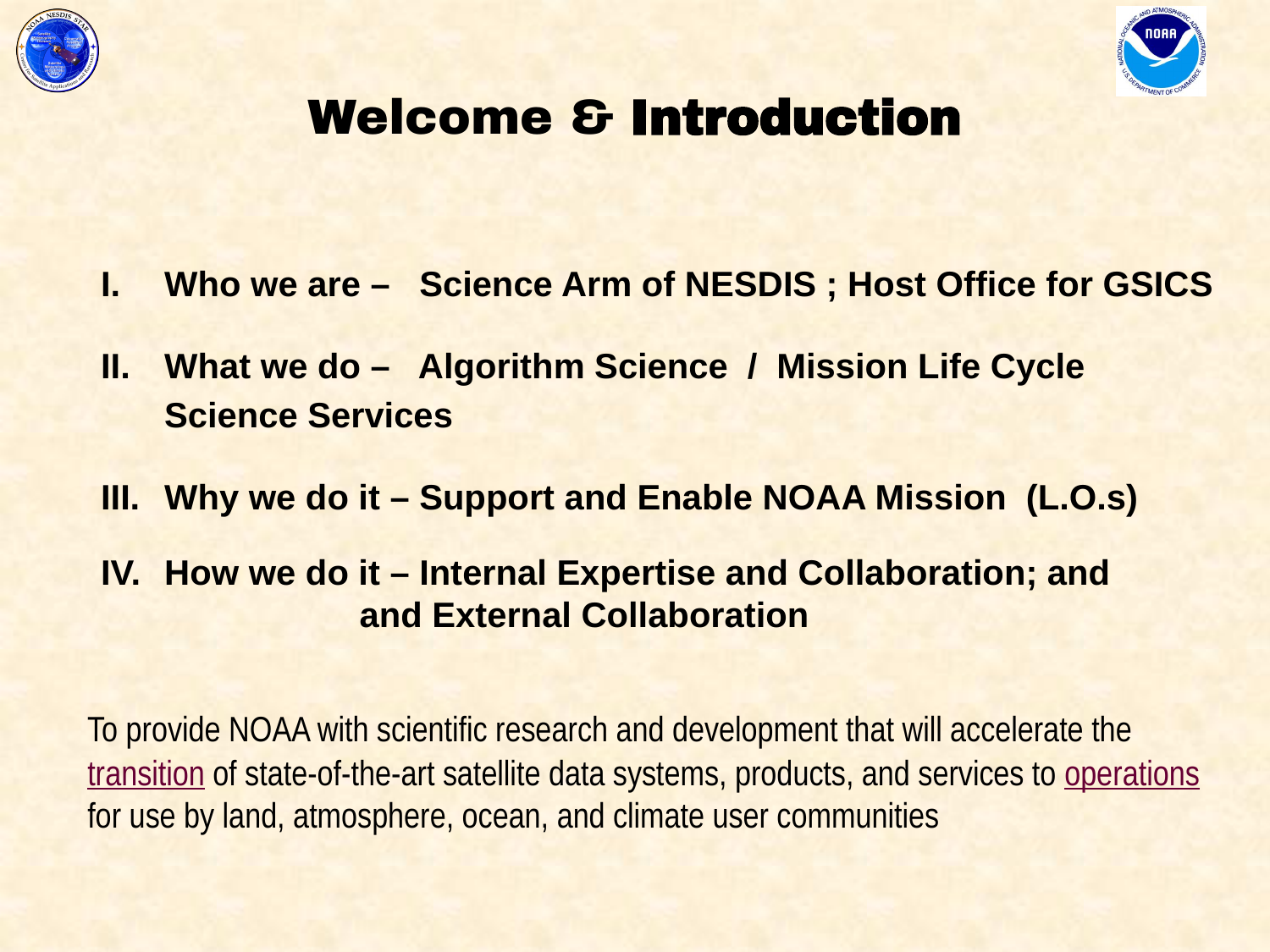

# Welcome & Introduction

Who we are –   Science Arm of NESDIS ; Host Office for GSICS
What we do –   Algorithm Science  /  Mission Life Cycle Science Services
Why we do it – Support and Enable NOAA Mission  (L.O.s)
How we do it – Internal Expertise and Collaboration; and 		       and External Collaboration

    To provide NOAA with scientific research and development that will accelerate the transition of state‑of‑the-art satellite data systems, products, and services to operations for use by land, atmosphere, ocean, and climate user communities